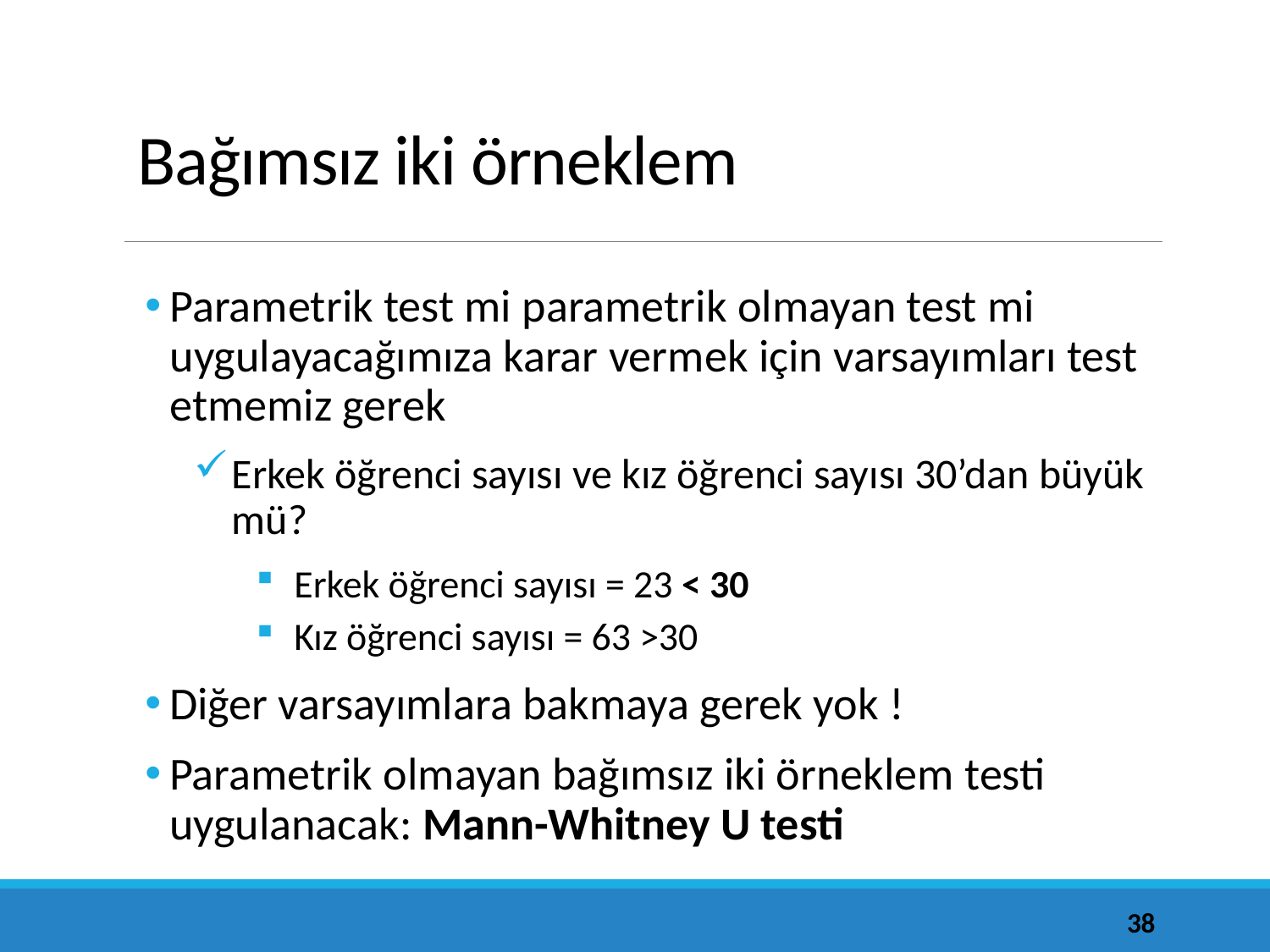

# Bağımsız iki örneklem
Parametrik test mi parametrik olmayan test mi uygulayacağımıza karar vermek için varsayımları test etmemiz gerek
Erkek öğrenci sayısı ve kız öğrenci sayısı 30’dan büyük mü?
Erkek öğrenci sayısı = 23 < 30
Kız öğrenci sayısı = 63 >30
Diğer varsayımlara bakmaya gerek yok !
Parametrik olmayan bağımsız iki örneklem testi uygulanacak: Mann-Whitney U testi

38